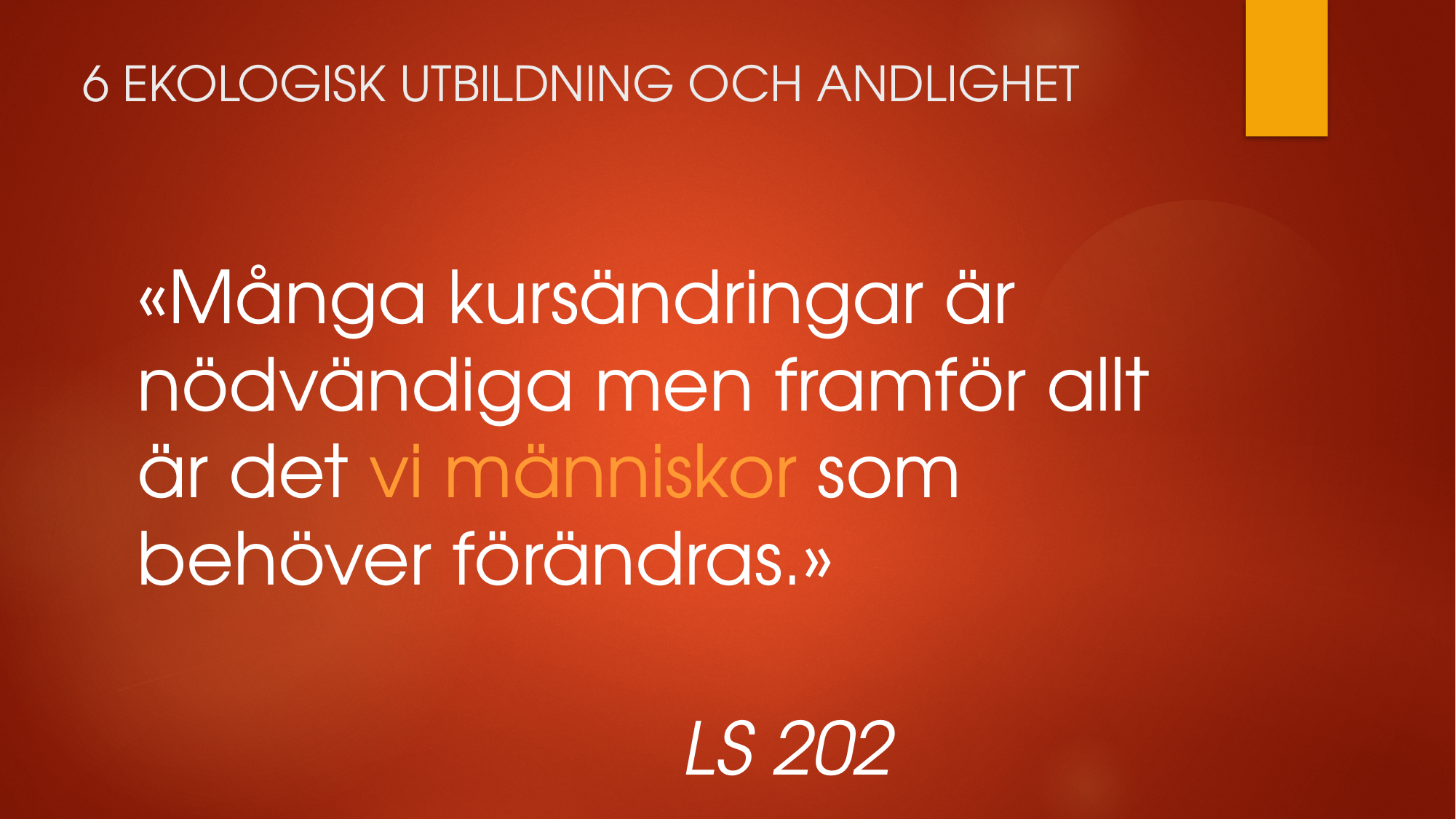

# 6 EKOLOGISK UTBILDNING OCH ANDLIGHET
«Många kursändringar är nödvändiga men framför allt är det vi människor som behöver förändras.»
														LS 202